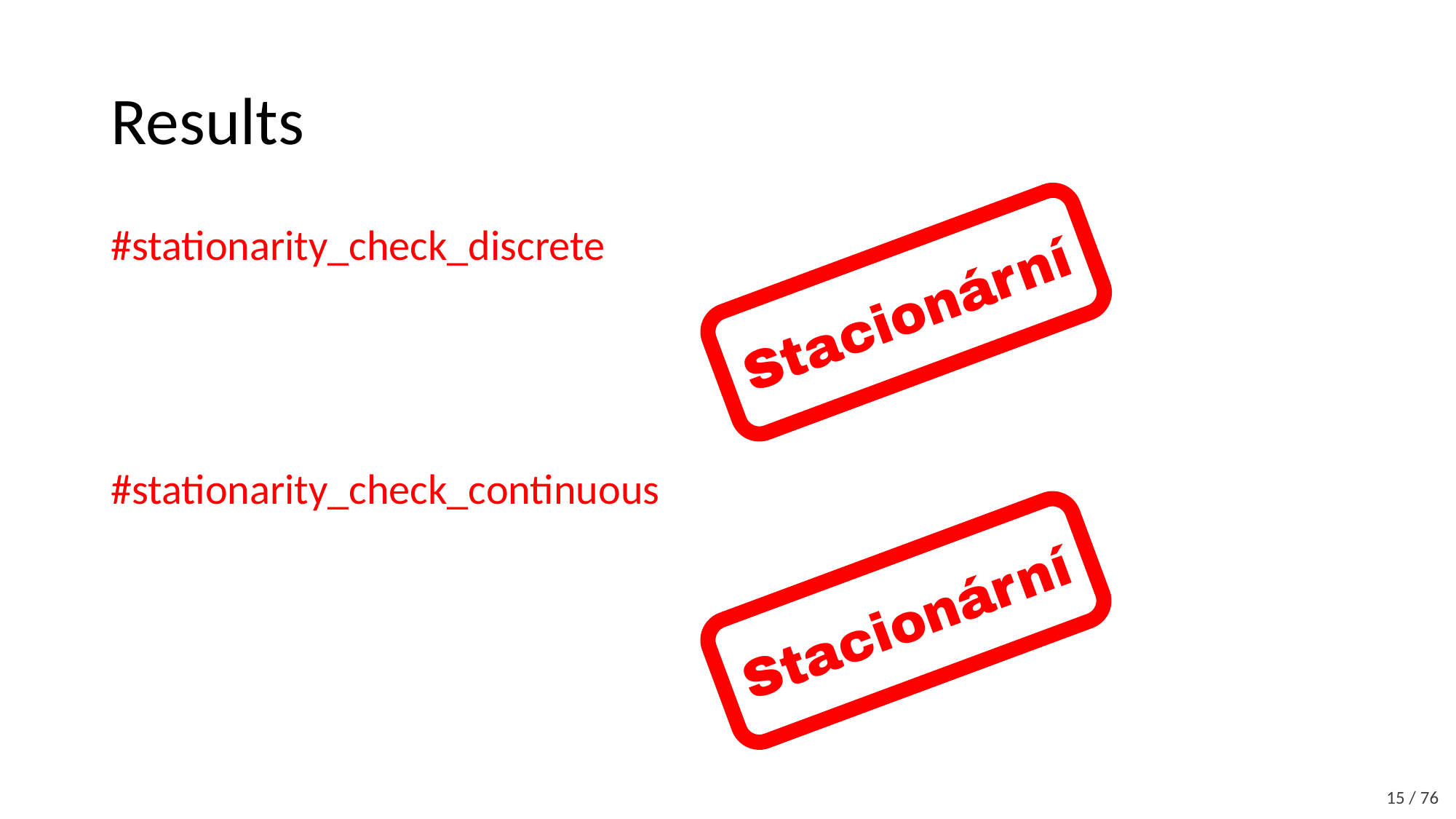

# Results
#stationarity_check_discrete

#stationarity_check_continuous

Stacionární
Stacionární
15 / 76